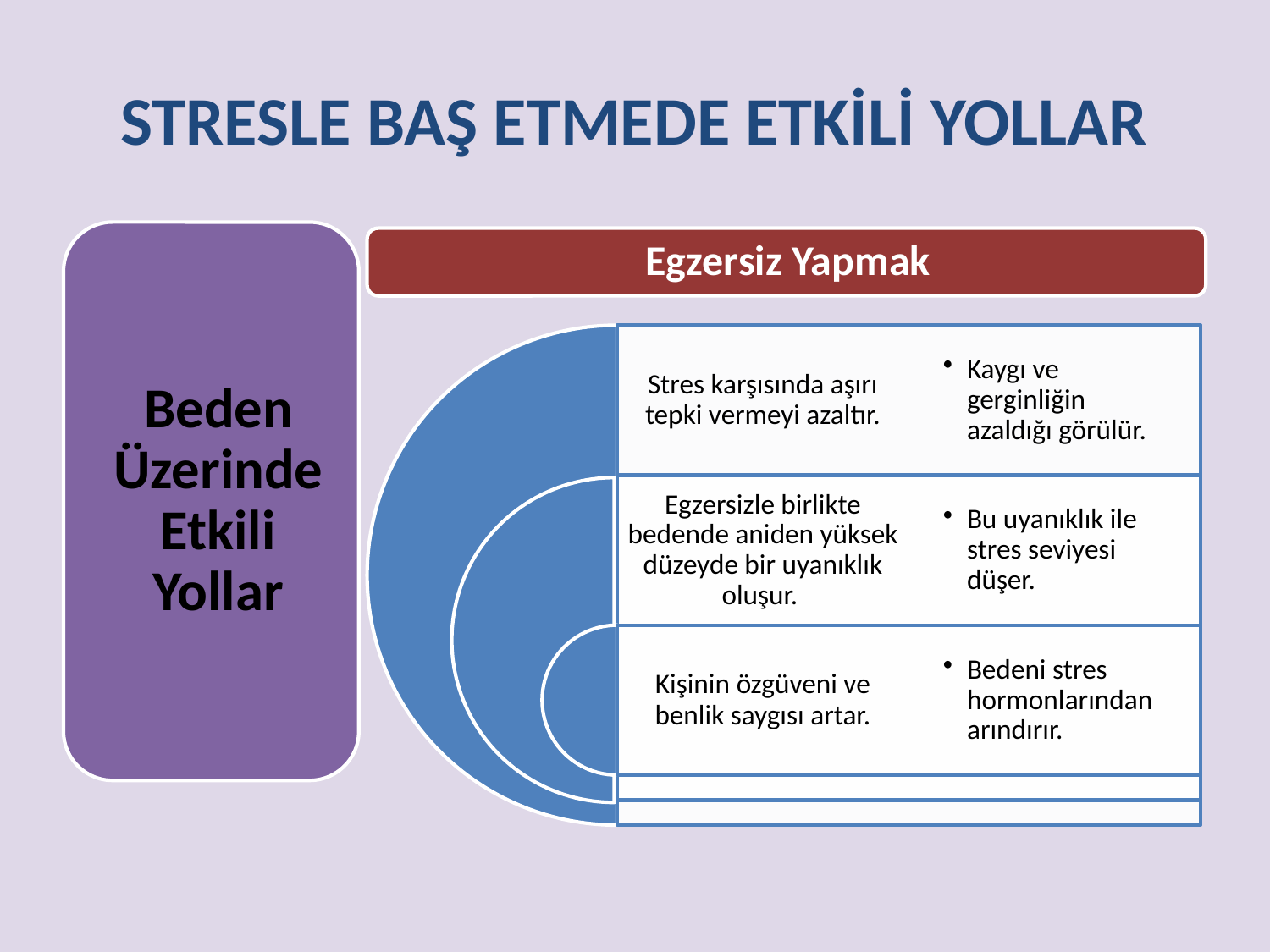

# STRESLE BAŞ ETMEDE ETKİLİ YOLLAR
Beden Üzerinde Etkili Yollar
Egzersiz Yapmak
Stres karşısında aşırı tepki vermeyi azaltır.
Egzersizle birlikte bedende aniden yüksek düzeyde bir uyanıklık oluşur.
Kişinin özgüveni ve benlik saygısı artar.
Kaygı ve gerginliğin azaldığı görülür.
Bu uyanıklık ile stres seviyesi düşer.
Bedeni stres hormonlarından arındırır.